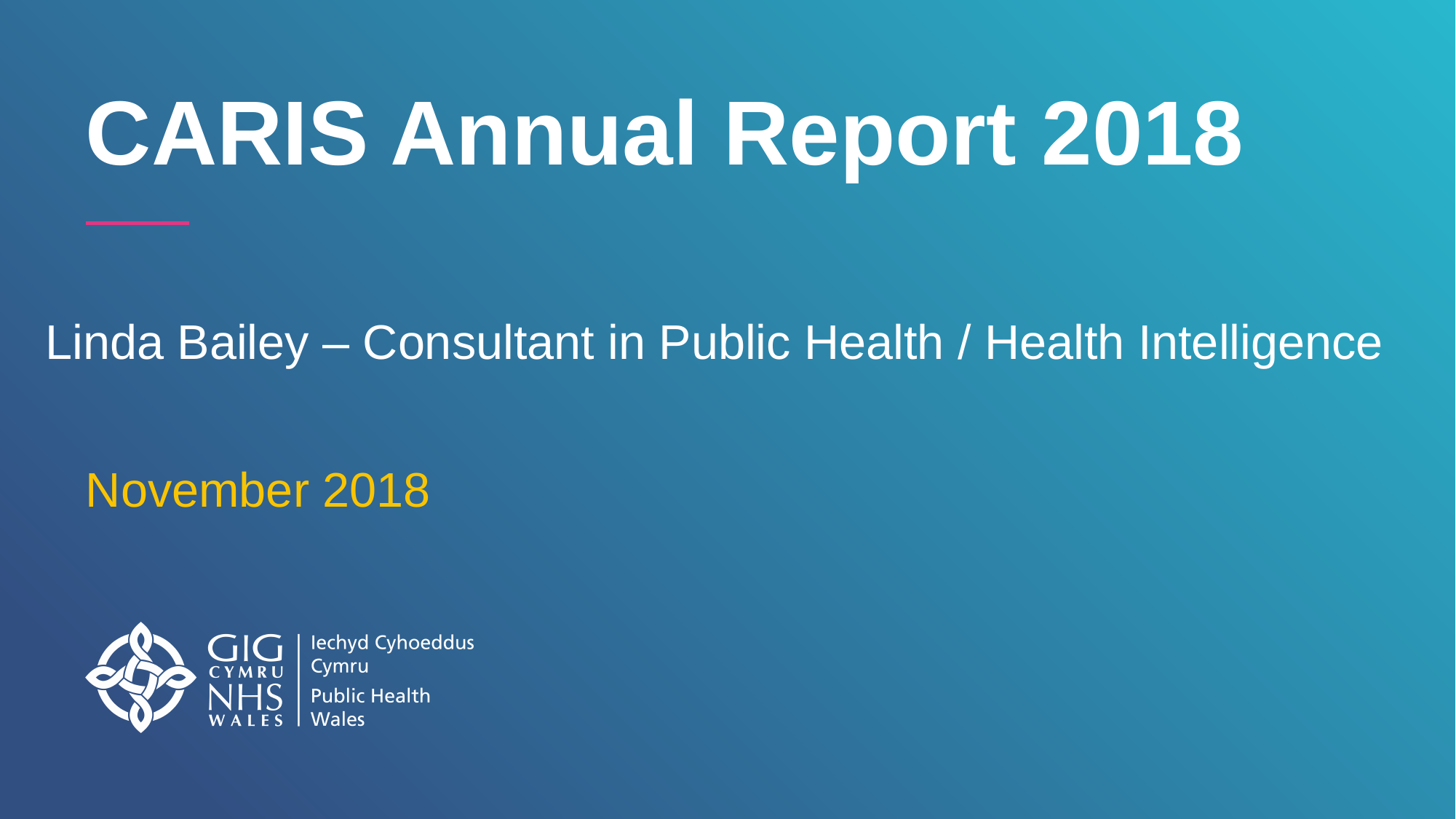

# CARIS Annual Report 2018
Linda Bailey – Consultant in Public Health / Health Intelligence
November 2018